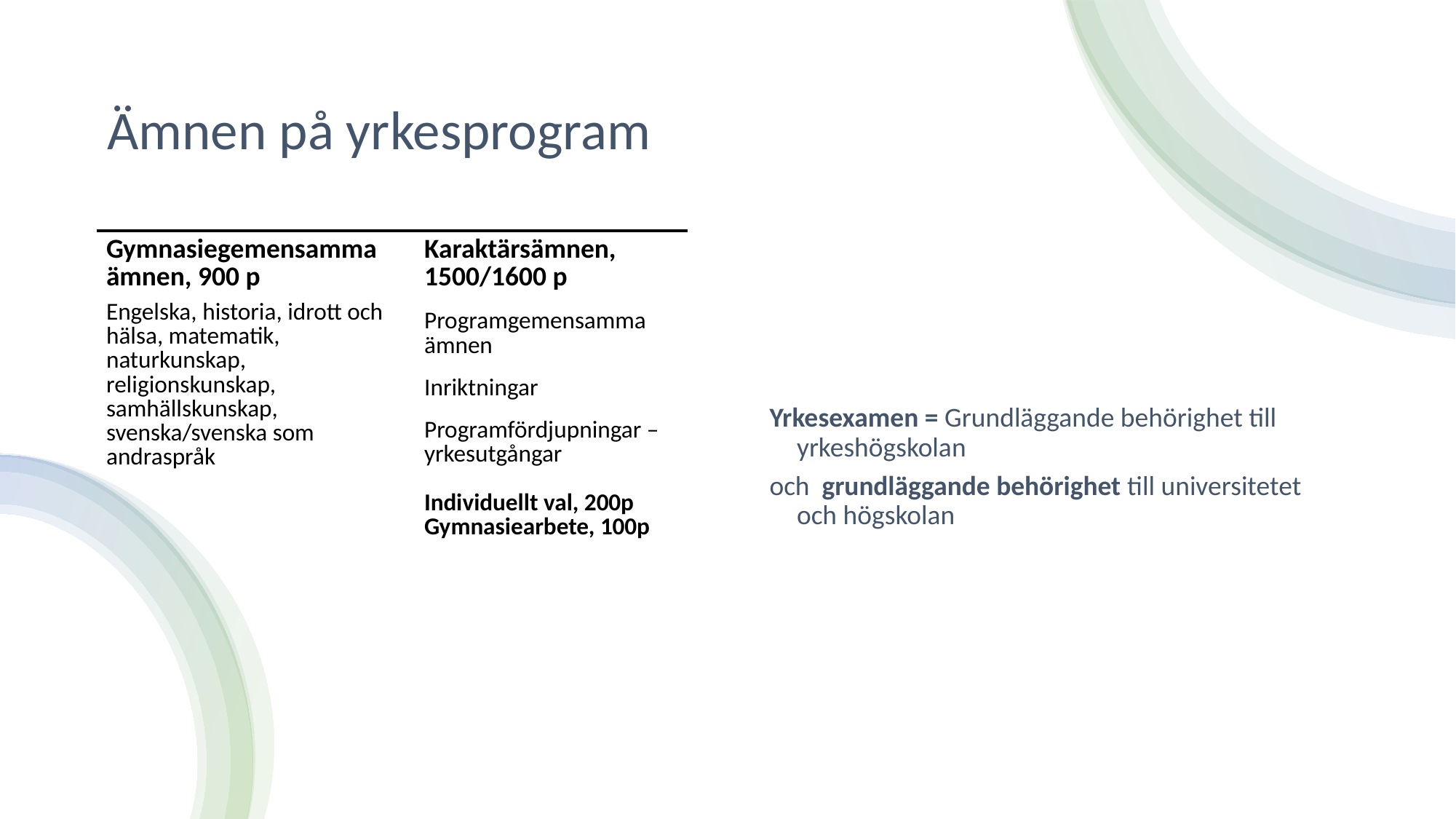

# Ämnen på yrkesprogram
| Gymnasiegemensamma ämnen, 900 p Engelska, historia, idrott och hälsa, matematik, naturkunskap, religionskunskap, samhällskunskap, svenska/svenska som andraspråk | Karaktärsämnen, 1500/1600 p Programgemensamma ämnen Inriktningar Programfördjupningar – yrkesutgångar Individuellt val, 200p Gymnasiearbete, 100p |
| --- | --- |
|  |  |
Yrkesexamen = Grundläggande behörighet till yrkeshögskolan
och  grundläggande behörighet till universitetet och högskolan